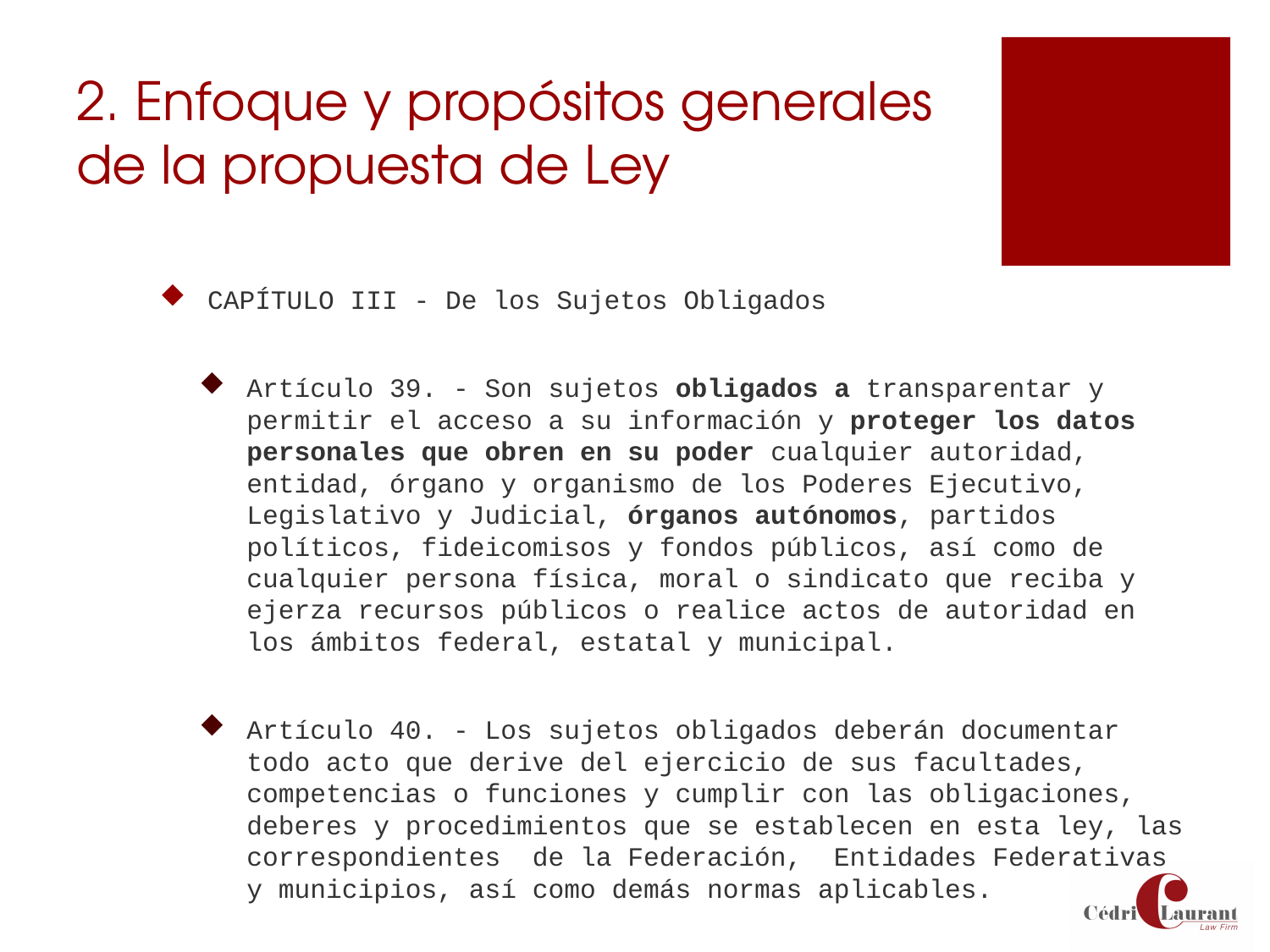

# 2. Enfoque y propósitos generales de la propuesta de Ley
CAPÍTULO III - De los Sujetos Obligados

Artículo 39. - Son sujetos obligados a transparentar y permitir el acceso a su información y proteger los datos personales que obren en su poder cualquier autoridad, entidad, órgano y organismo de los Poderes Ejecutivo, Legislativo y Judicial, órganos autónomos, partidos políticos, fideicomisos y fondos públicos, así como de cualquier persona física, moral o sindicato que reciba y ejerza recursos públicos o realice actos de autoridad en los ámbitos federal, estatal y municipal.

Artículo 40. - Los sujetos obligados deberán documentar todo acto que derive del ejercicio de sus facultades, competencias o funciones y cumplir con las obligaciones, deberes y procedimientos que se establecen en esta ley, las correspondientes  de la Federación,  Entidades Federativas y municipios, así como demás normas aplicables.